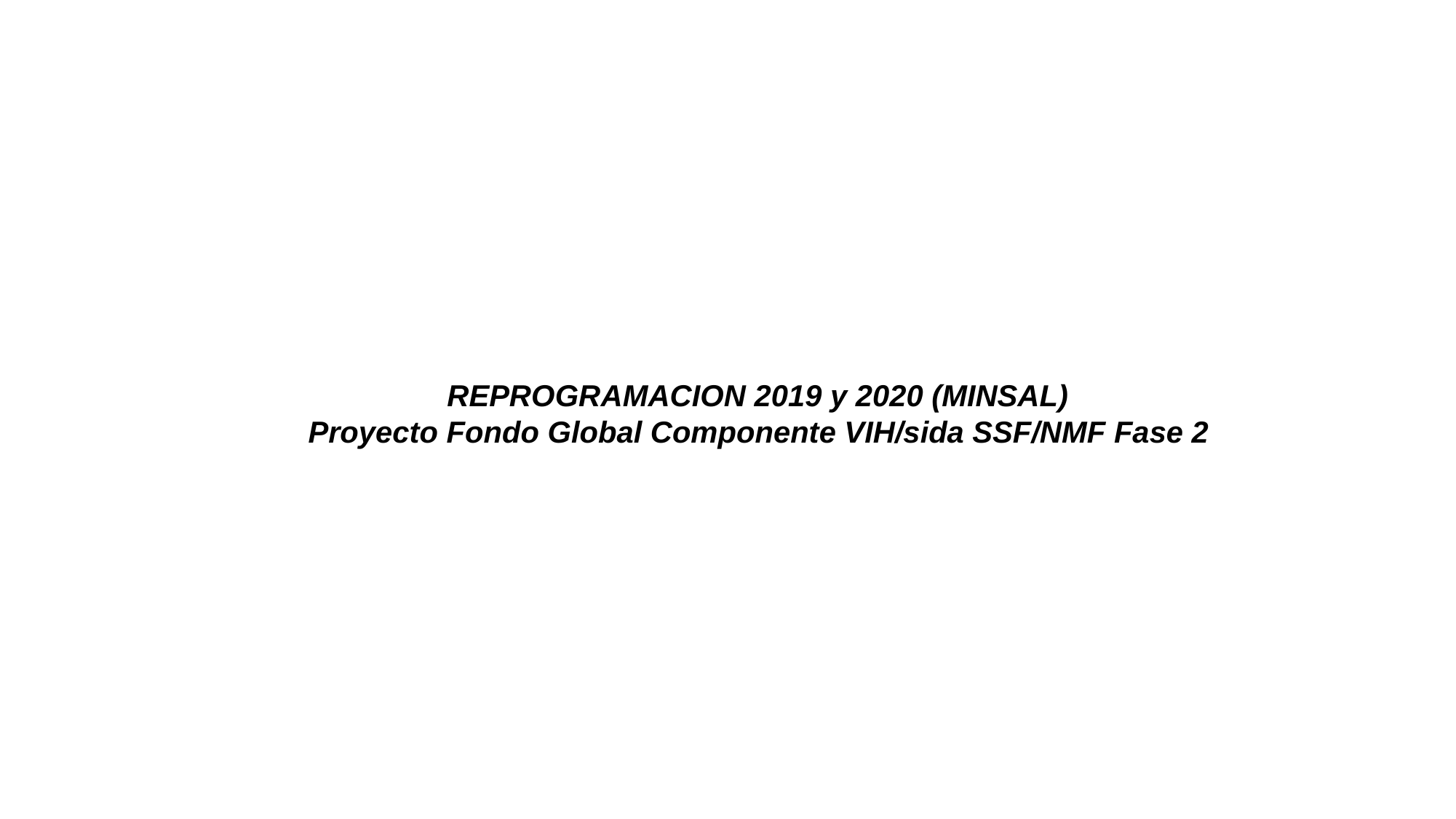

REPROGRAMACION 2019 y 2020 (MINSAL)
Proyecto Fondo Global Componente VIH/sida SSF/NMF Fase 2